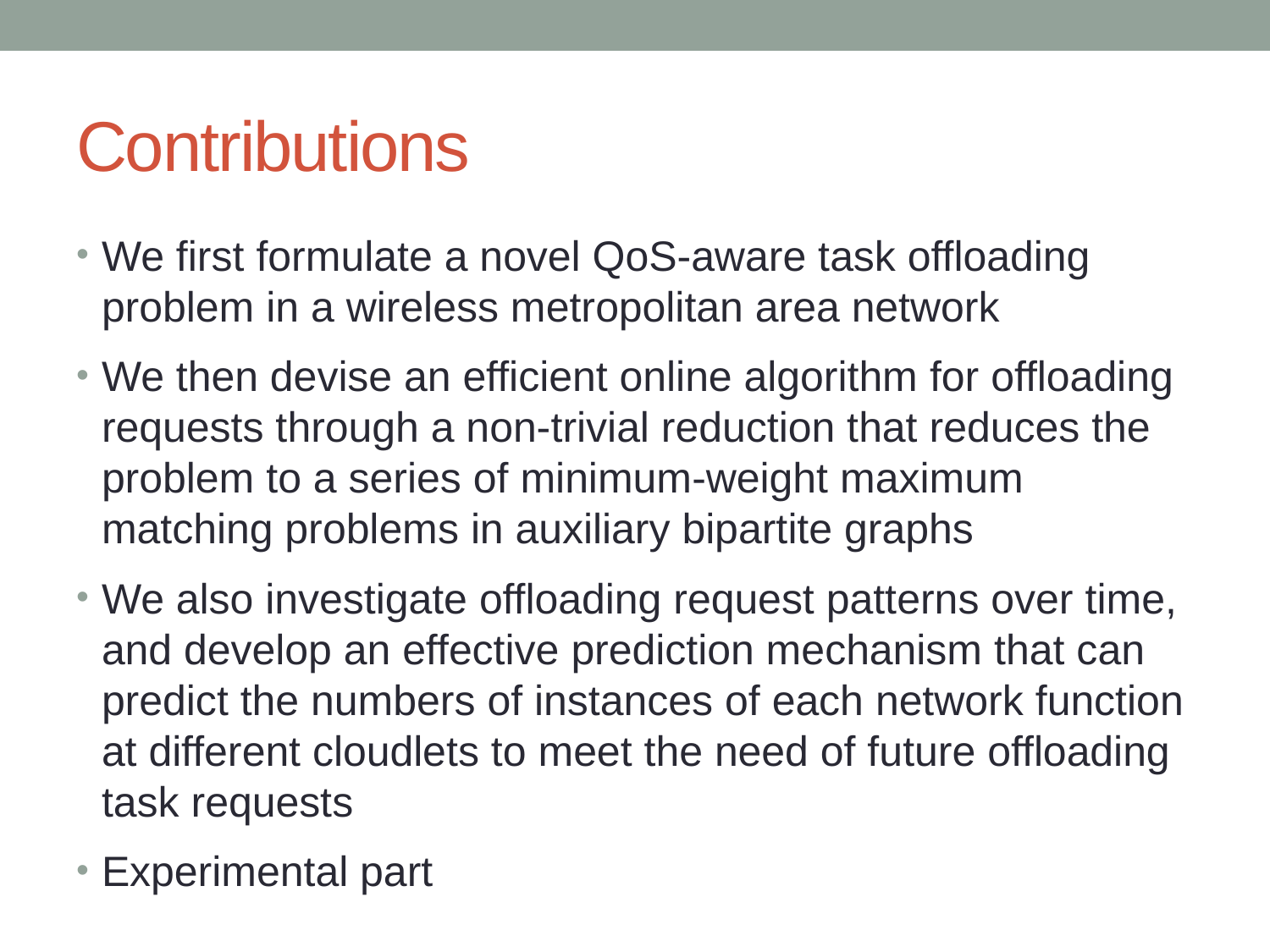

# Contributions
We first formulate a novel QoS-aware task offloading problem in a wireless metropolitan area network
We then devise an efficient online algorithm for offloading requests through a non-trivial reduction that reduces the problem to a series of minimum-weight maximum matching problems in auxiliary bipartite graphs
We also investigate offloading request patterns over time, and develop an effective prediction mechanism that can predict the numbers of instances of each network function at different cloudlets to meet the need of future offloading task requests
Experimental part